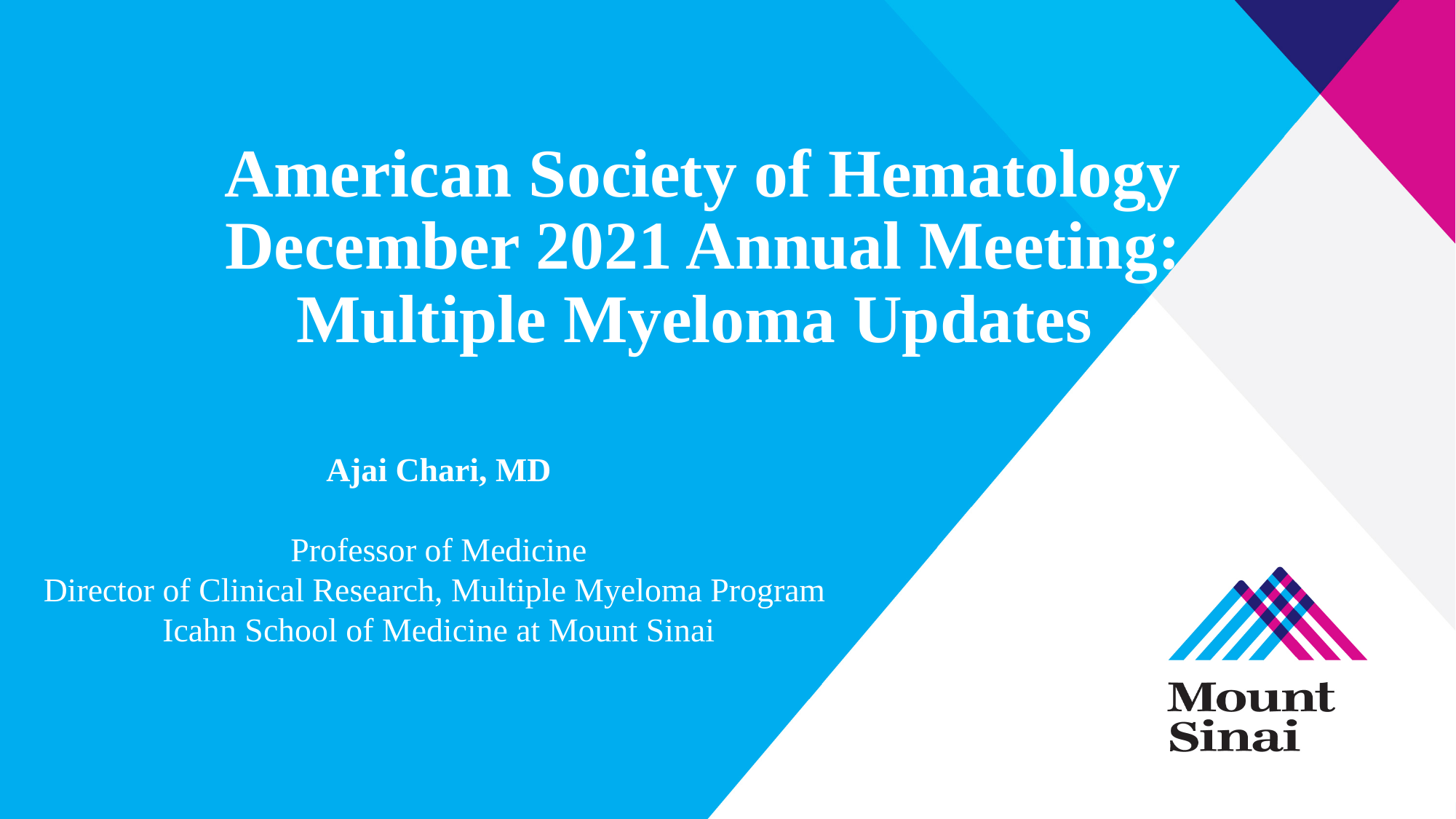

# American Society of Hematology December 2021 Annual Meeting: Multiple Myeloma Updates
Ajai Chari, MD

Professor of Medicine
Director of Clinical Research, Multiple Myeloma Program
Icahn School of Medicine at Mount Sinai